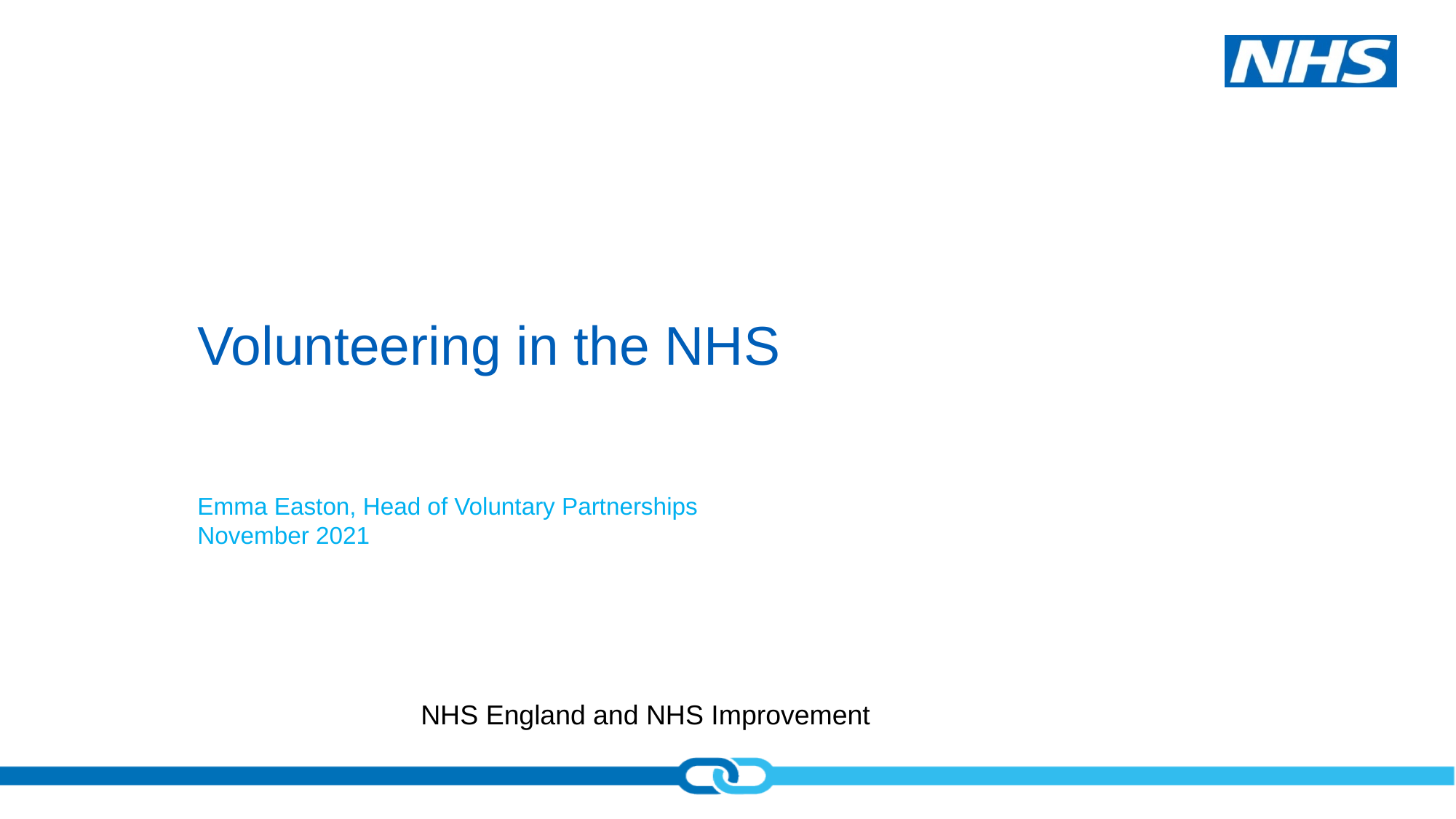

# Volunteering in the NHS

Emma Easton, Head of Voluntary Partnerships
November 2021